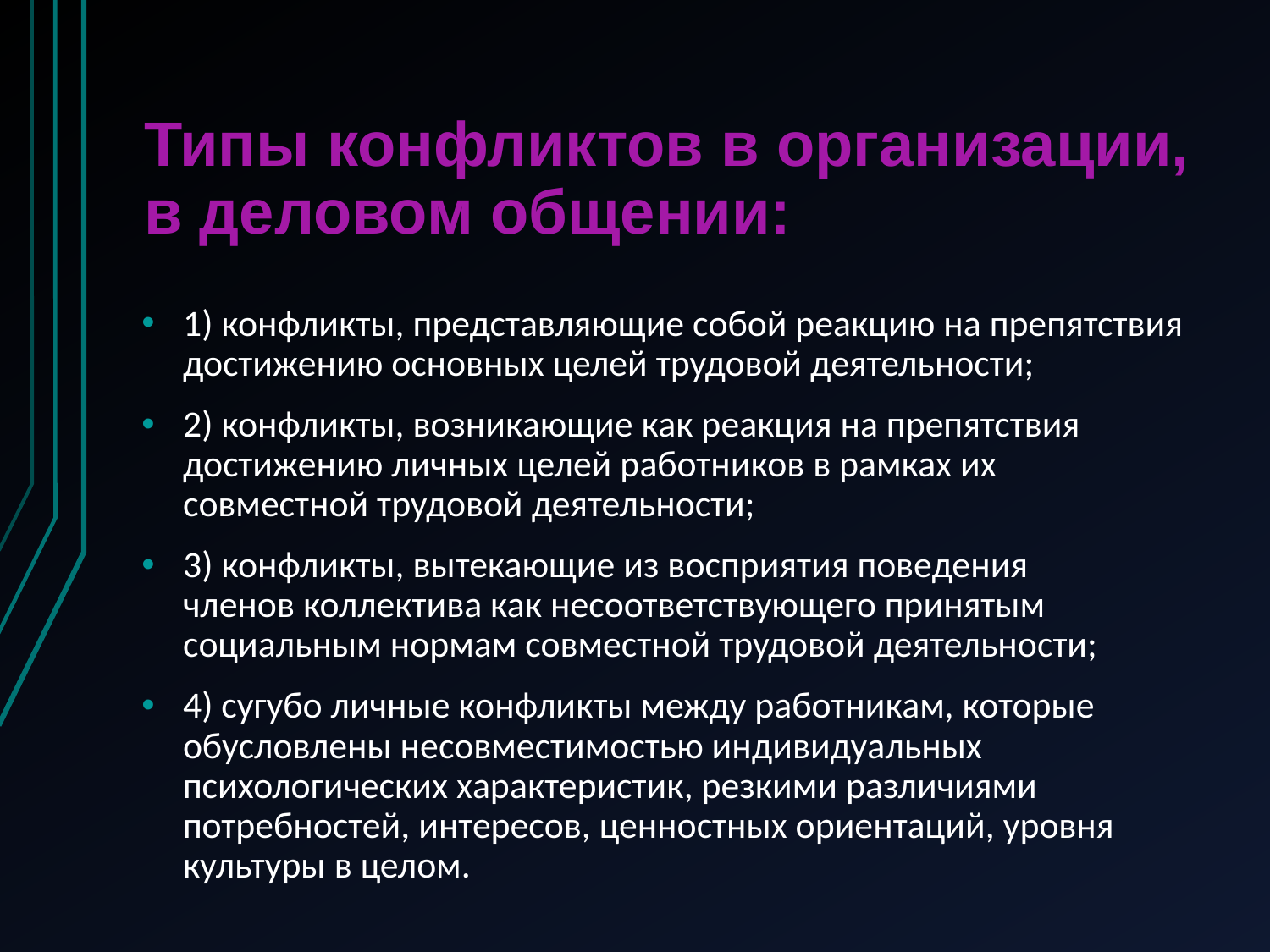

# Типы конфликтов в организации, в деловом общении:
1) конфликты, представляющие собой реакцию на препятствия достижению основных целей трудовой деятельности;
2) конфликты, возникающие как реакция на препятствия достижению личных целей работников в рамках их совместной трудовой деятельности;
3) конфликты, вытекающие из восприятия поведения членов коллектива как несоответствующего принятым социальным нормам совместной трудовой деятельности;
4) сугубо личные конфликты между работникам, которые обусловлены несовместимостью индивидуальных психологических характеристик, резкими различиями потребностей, интересов, ценностных ориентаций, уровня культуры в целом.